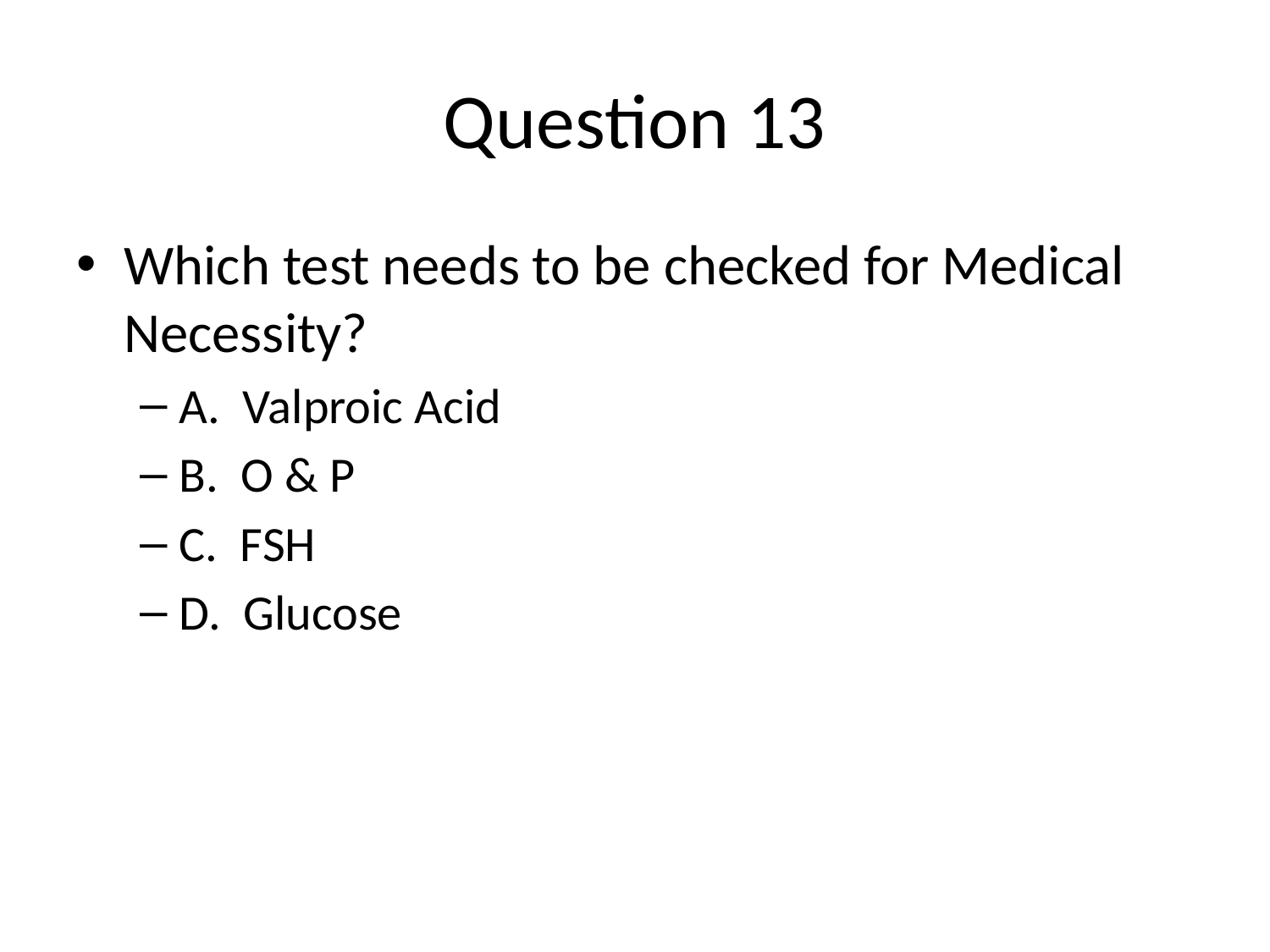

# Question 13
Which test needs to be checked for Medical Necessity?
A.  Valproic Acid
B.  O & P
C.  FSH
D.  Glucose